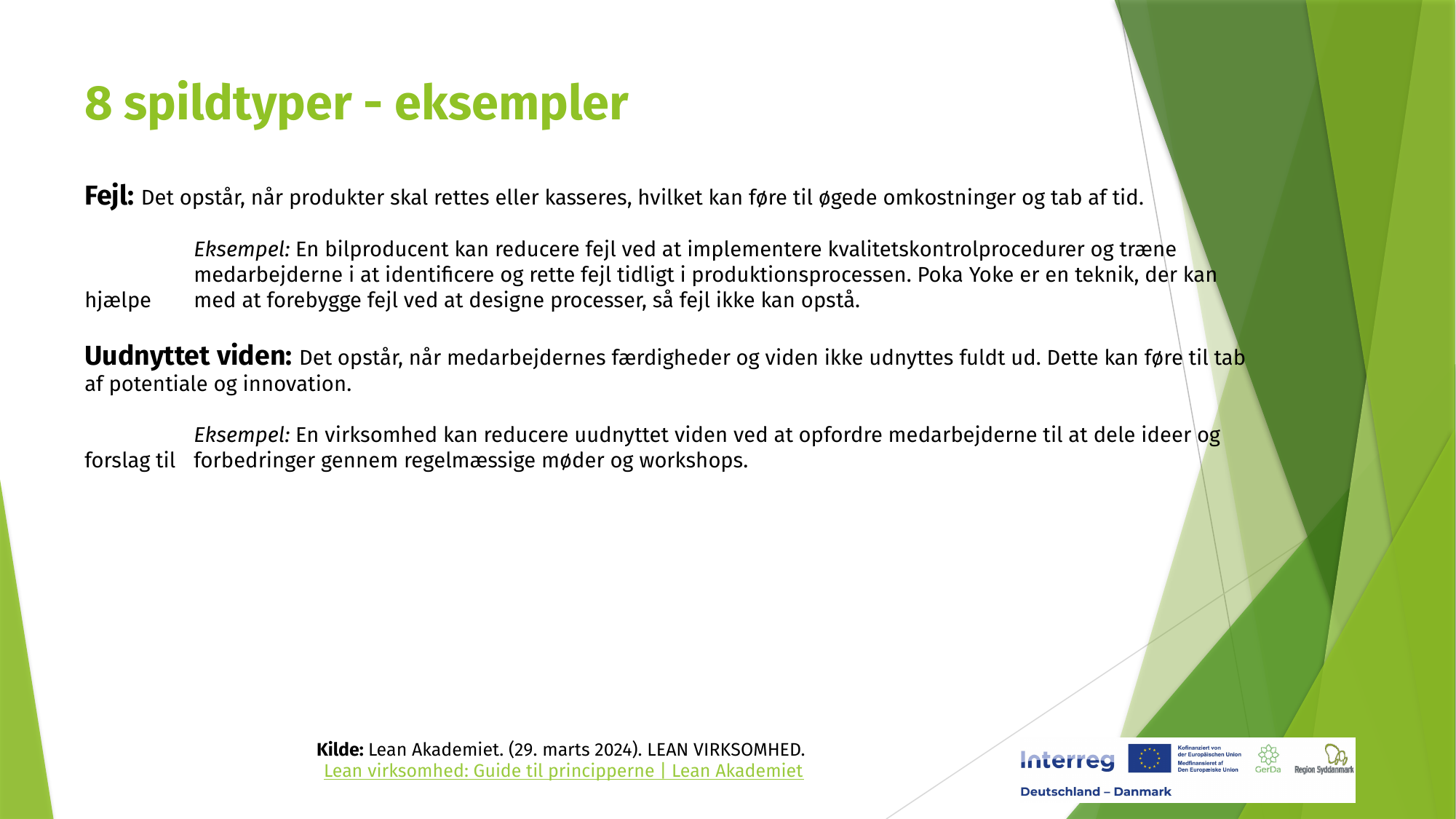

# 8 spildtyper - eksempler
Fejl: Det opstår, når produkter skal rettes eller kasseres, hvilket kan føre til øgede omkostninger og tab af tid.

	Eksempel: En bilproducent kan reducere fejl ved at implementere kvalitetskontrolprocedurer og træne 	medarbejderne i at identificere og rette fejl tidligt i produktionsprocessen. Poka Yoke er en teknik, der kan hjælpe 	med at forebygge fejl ved at designe processer, så fejl ikke kan opstå.

Uudnyttet viden: Det opstår, når medarbejdernes færdigheder og viden ikke udnyttes fuldt ud. Dette kan føre til tab af potentiale og innovation.

	Eksempel: En virksomhed kan reducere uudnyttet viden ved at opfordre medarbejderne til at dele ideer og forslag til 	forbedringer gennem regelmæssige møder og workshops.

Kilde: Lean Akademiet. (29. marts 2024). LEAN VIRKSOMHED. Lean virksomhed: Guide til principperne | Lean Akademiet